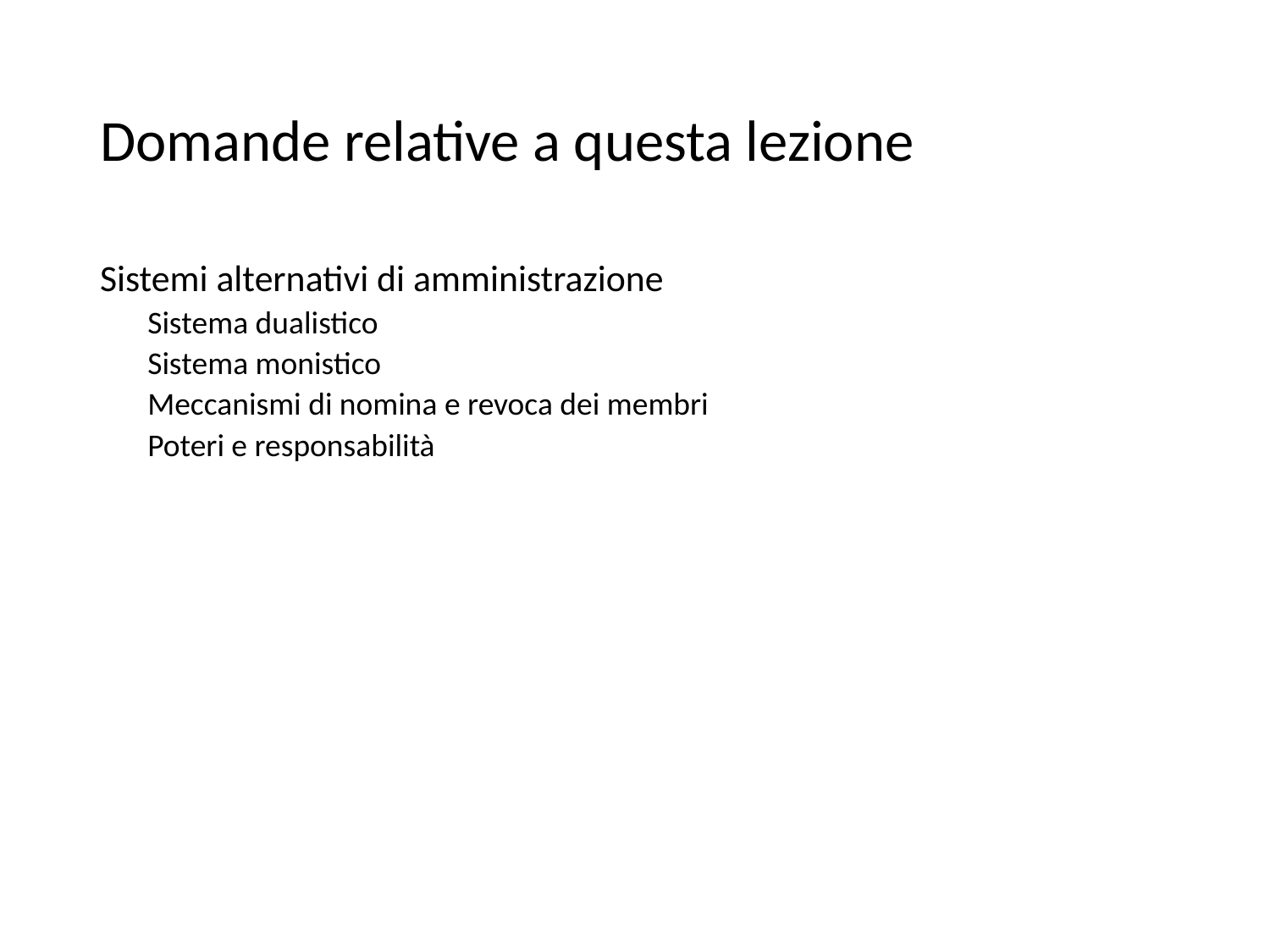

# Domande relative a questa lezione
Sistemi alternativi di amministrazione
Sistema dualistico
Sistema monistico
Meccanismi di nomina e revoca dei membri
Poteri e responsabilità